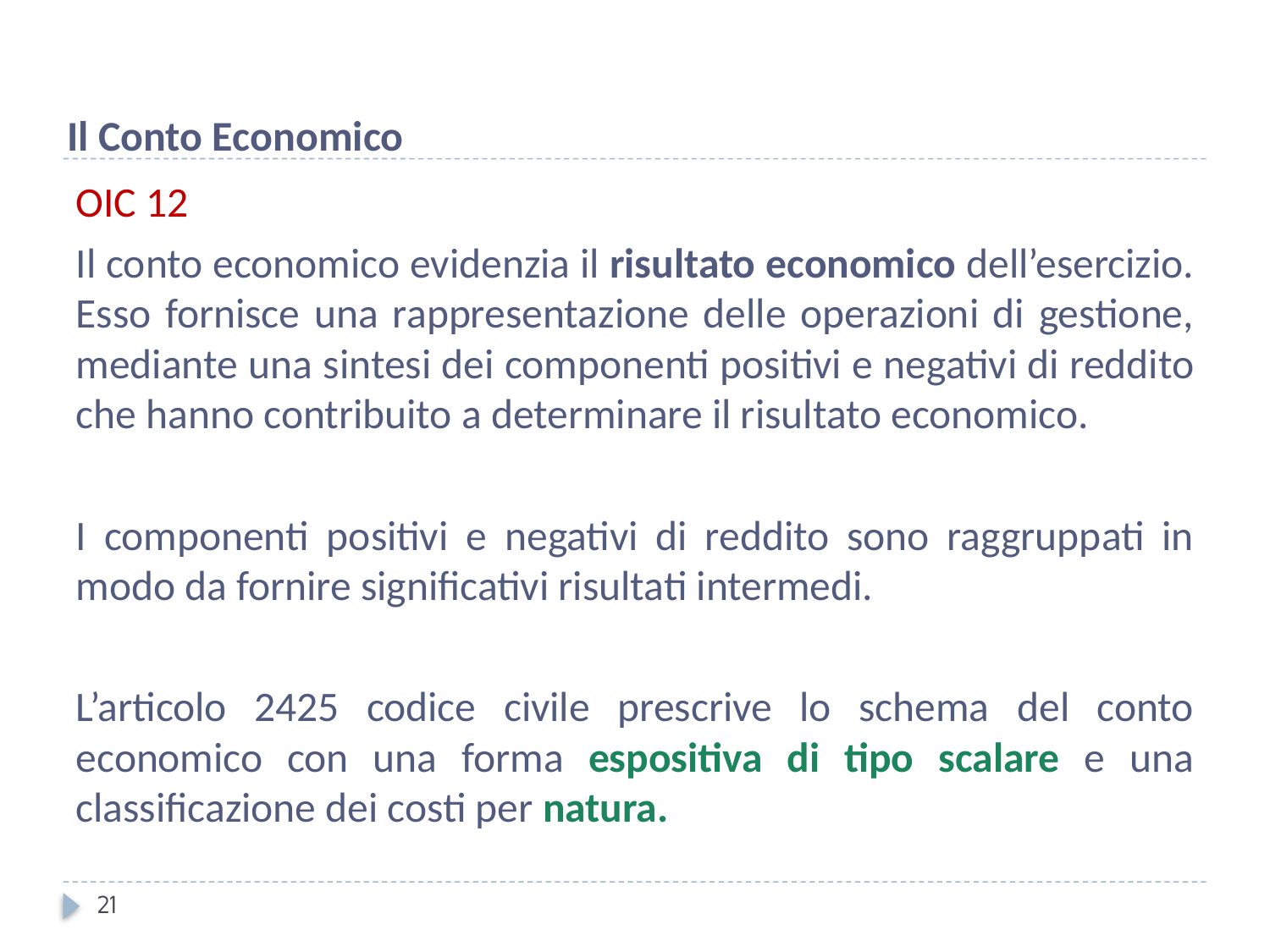

Il Conto Economico
OIC 12
Il conto economico evidenzia il risultato economico dell’esercizio. Esso fornisce una rappresentazione delle operazioni di gestione, mediante una sintesi dei componenti positivi e negativi di reddito che hanno contribuito a determinare il risultato economico.

I componenti positivi e negativi di reddito sono raggruppati in modo da fornire significativi risultati intermedi.

L’articolo 2425 codice civile prescrive lo schema del conto economico con una forma espositiva di tipo scalare e una classificazione dei costi per natura.

21